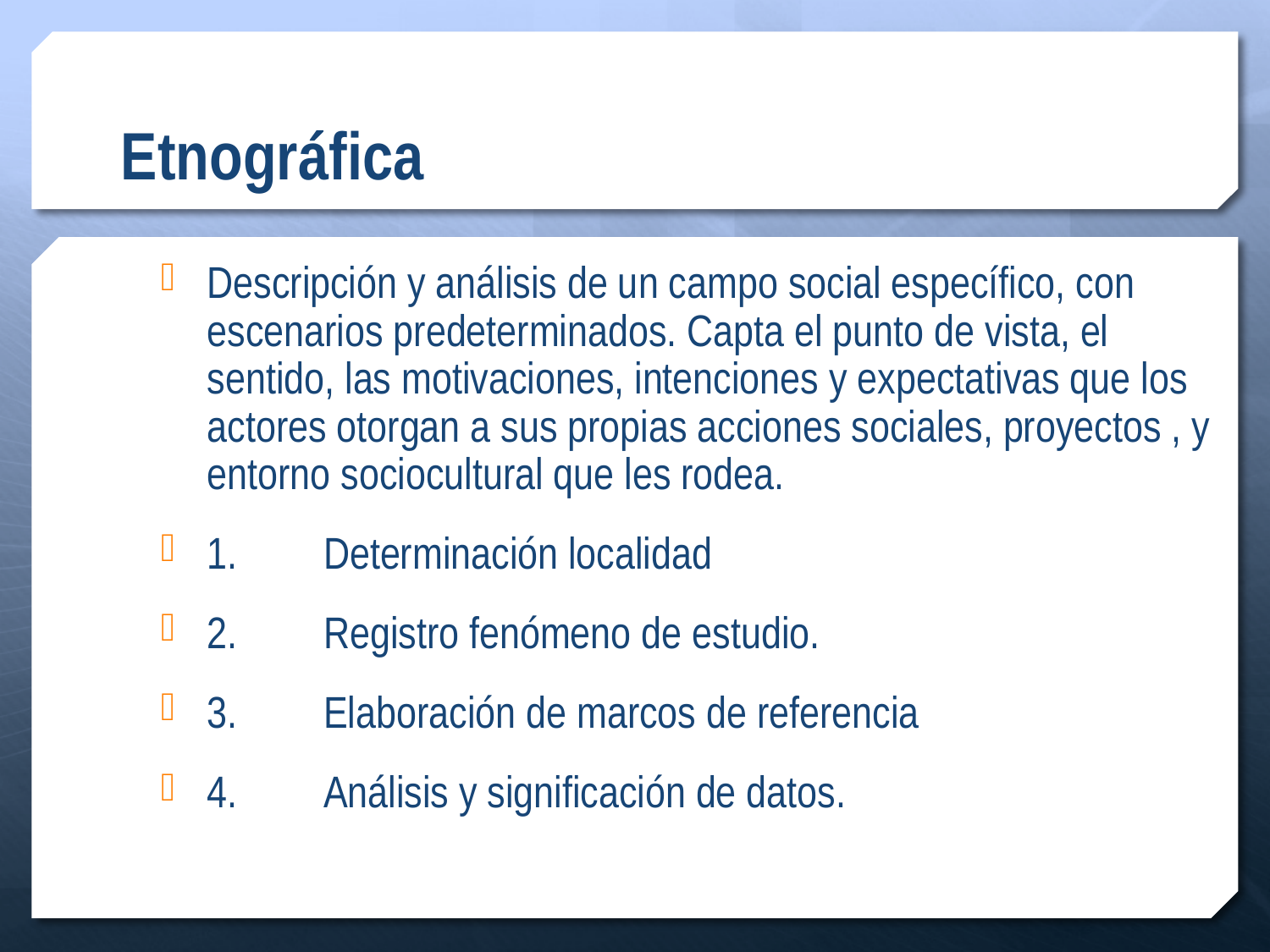

# Etnográfica
Descripción y análisis de un campo social específico, con escenarios predeterminados. Capta el punto de vista, el sentido, las motivaciones, intenciones y expectativas que los actores otorgan a sus propias acciones sociales, proyectos , y entorno sociocultural que les rodea.
1.       Determinación localidad
2.       Registro fenómeno de estudio.
3.       Elaboración de marcos de referencia
4.       Análisis y significación de datos.